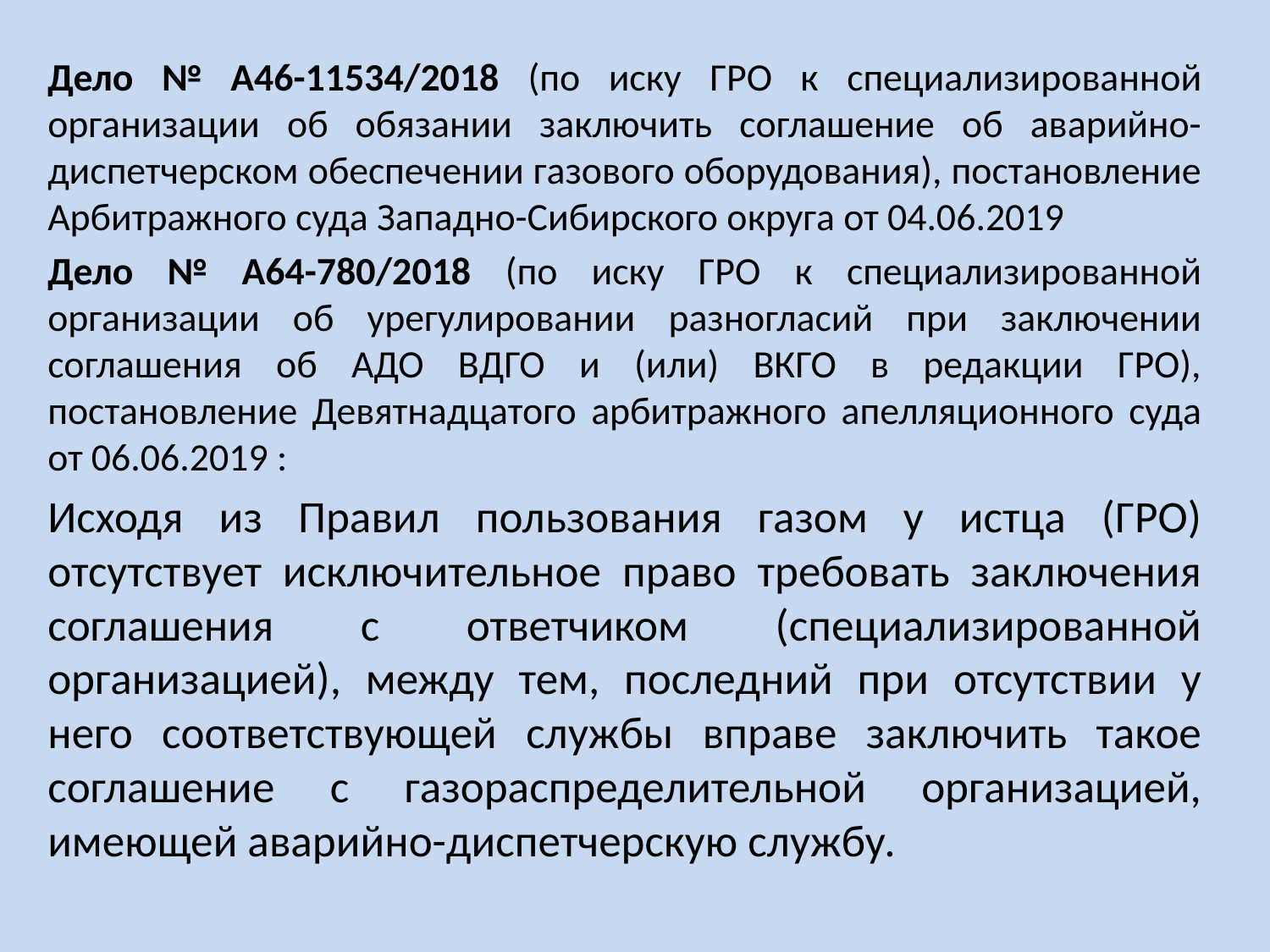

Дело № А46-11534/2018 (по иску ГРО к специализированной организации об обязании заключить соглашение об аварийно-диспетчерском обеспечении газового оборудования), постановление Арбитражного суда Западно-Сибирского округа от 04.06.2019
Дело № А64-780/2018 (по иску ГРО к специализированной организации об урегулировании разногласий при заключении соглашения об АДО ВДГО и (или) ВКГО в редакции ГРО), постановление Девятнадцатого арбитражного апелляционного суда от 06.06.2019 :
Исходя из Правил пользования газом у истца (ГРО) отсутствует исключительное право требовать заключения соглашения с ответчиком (специализированной организацией), между тем, последний при отсутствии у него соответствующей службы вправе заключить такое соглашение с газораспределительной организацией, имеющей аварийно-диспетчерскую службу.